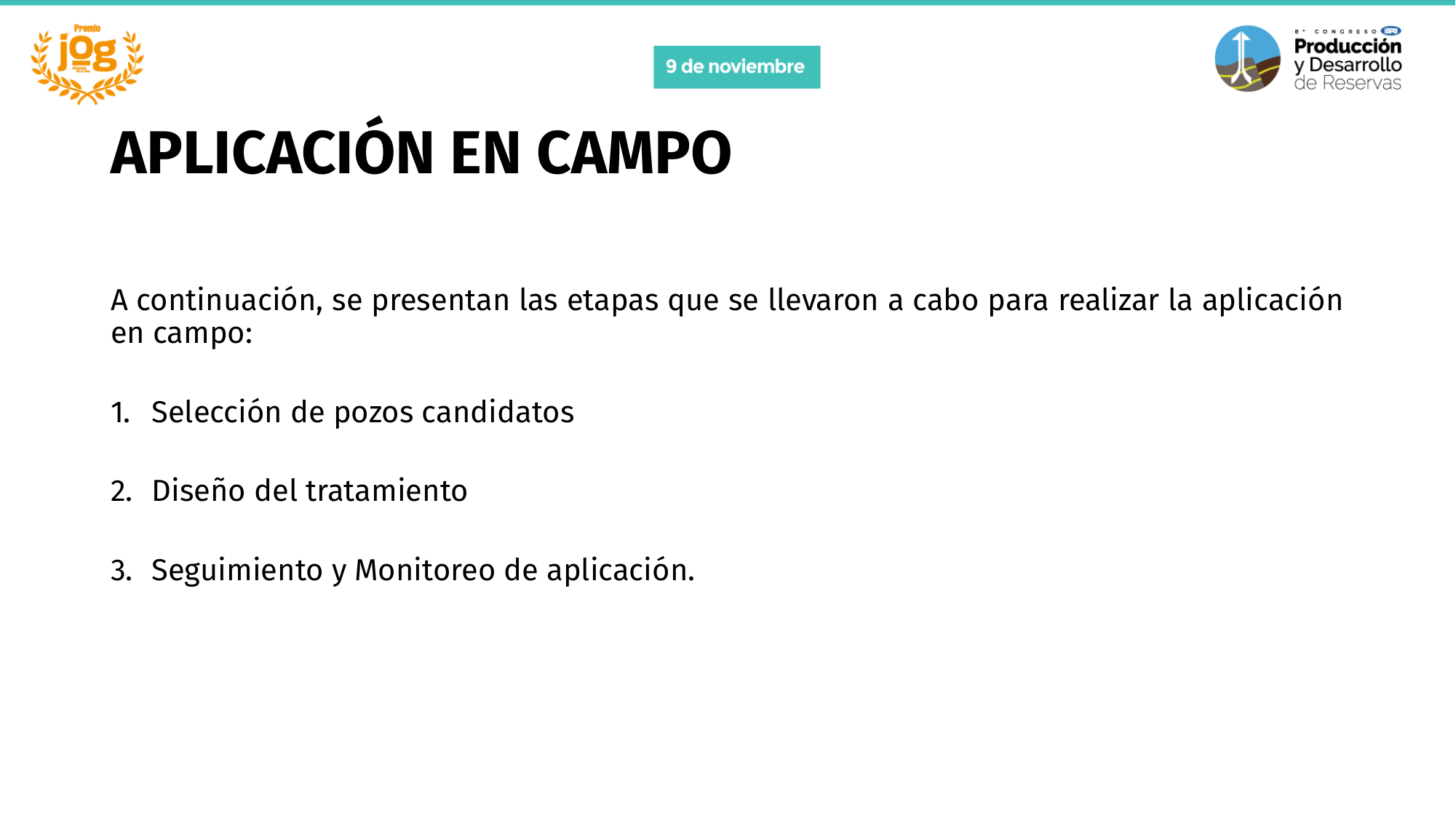

# APLICACIÓN EN CAMPO

A continuación, se presentan las etapas que se llevaron a cabo para realizar la aplicación en campo:
Selección de pozos candidatos
Diseño del tratamiento
Seguimiento y Monitoreo de aplicación.